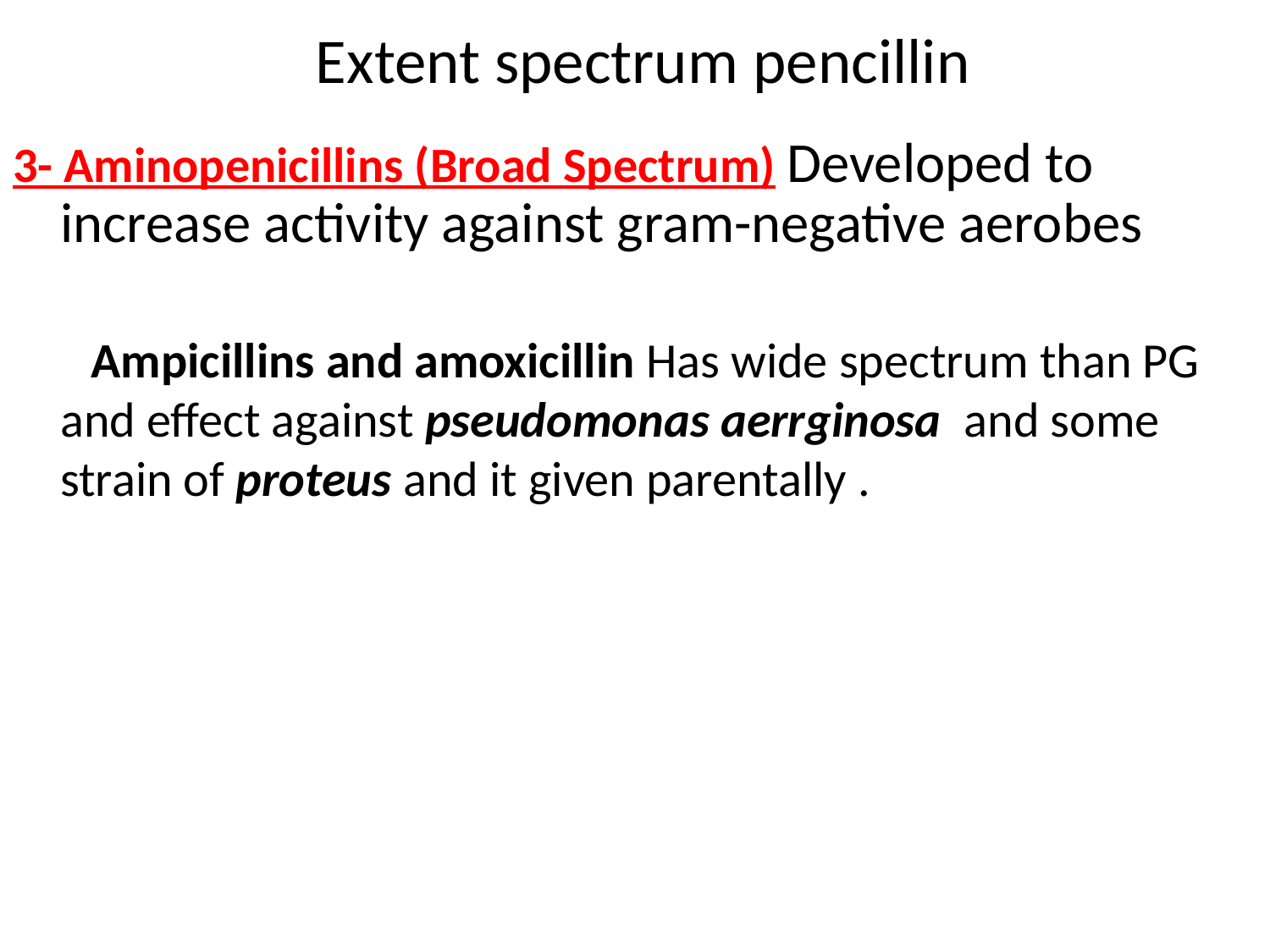

# Extent spectrum pencillin
3- Aminopenicillins (Broad Spectrum) Developed to increase activity against gram-negative aerobes

       Ampicillins and amoxicillin Has wide spectrum than PG and effect against pseudomonas aerrginosa  and some strain of proteus and it given parentally .